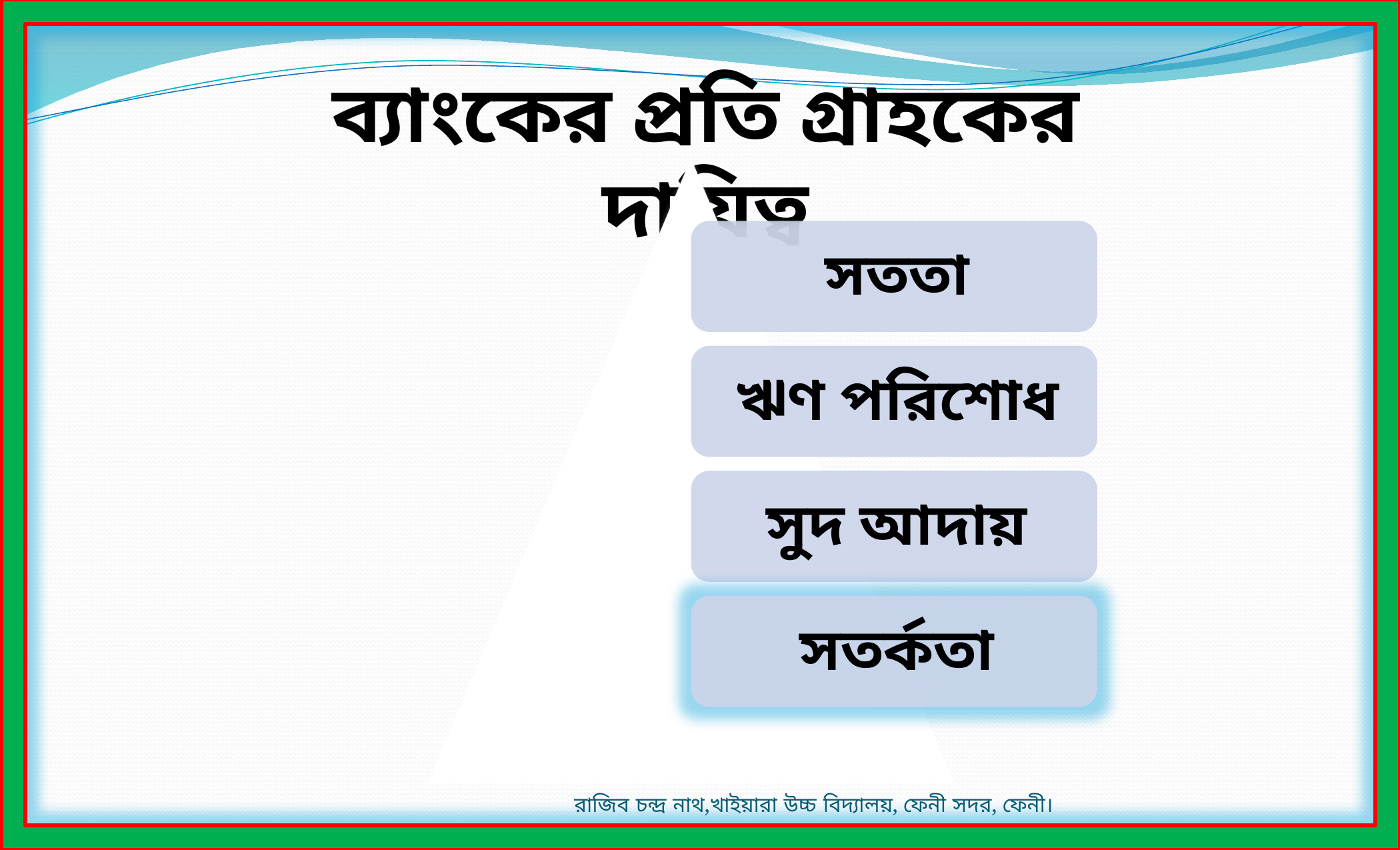

ব্যাংকের প্রতি গ্রাহকের দায়িত্ব
সততা
ঋণ পরিশোধ
সুদ আদায়
সতর্কতা
রাজিব চন্দ্র নাথ,খাইয়ারা উচ্চ বিদ্যালয়, ফেনী সদর, ফেনী।